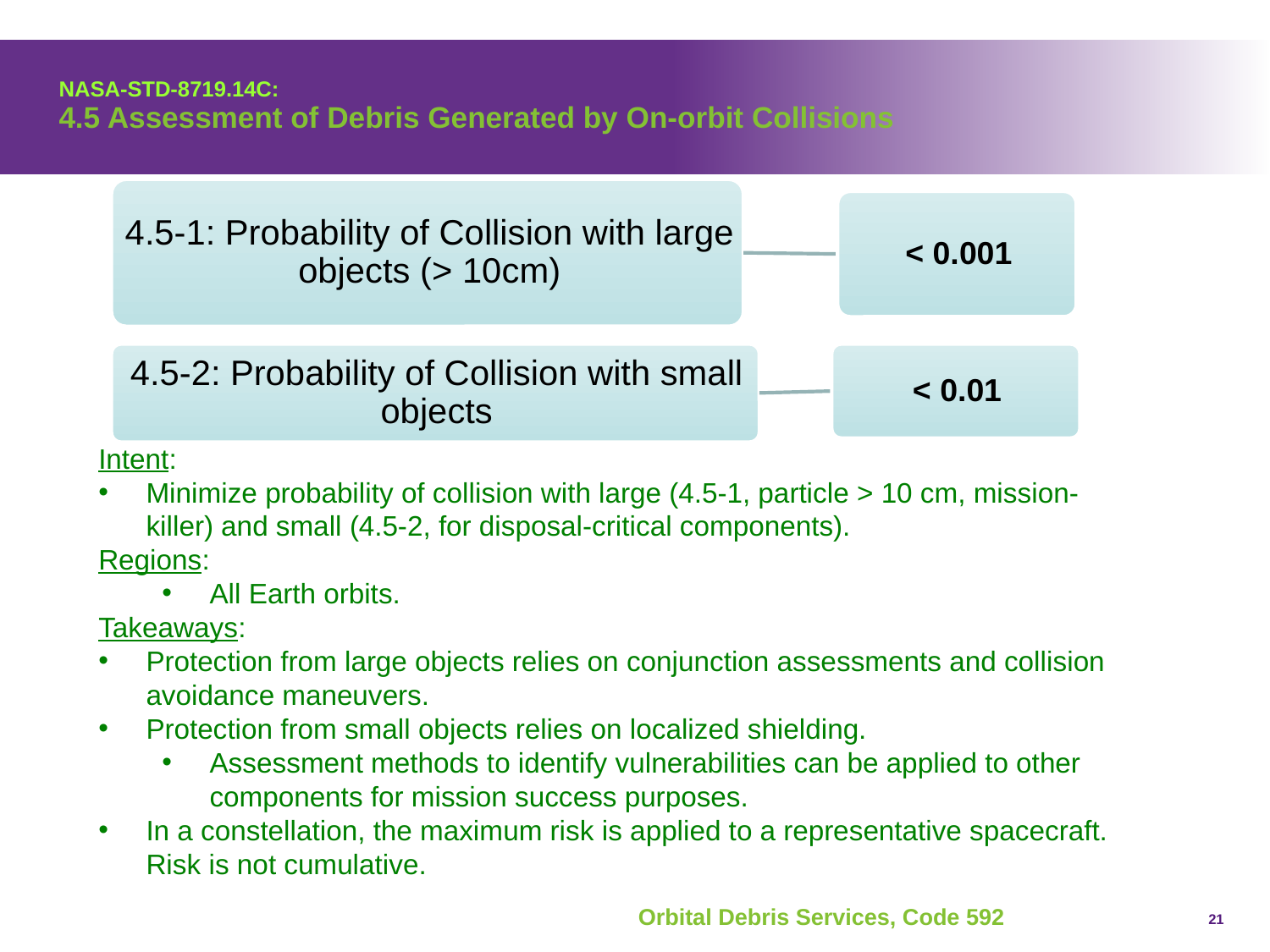

# NASA-STD-8719.14C: 4.5 Assessment of Debris Generated by On-orbit Collisions
4.5-1: Probability of Collision with large objects (> 10cm)

< 0.001
4.5-2: Probability of Collision with small objects

< 0.01
Intent:
Minimize probability of collision with large (4.5-1, particle > 10 cm, mission-killer) and small (4.5-2, for disposal-critical components).
Regions:
All Earth orbits.
Takeaways:
Protection from large objects relies on conjunction assessments and collision avoidance maneuvers.
Protection from small objects relies on localized shielding.
Assessment methods to identify vulnerabilities can be applied to other components for mission success purposes.
In a constellation, the maximum risk is applied to a representative spacecraft. Risk is not cumulative.
21